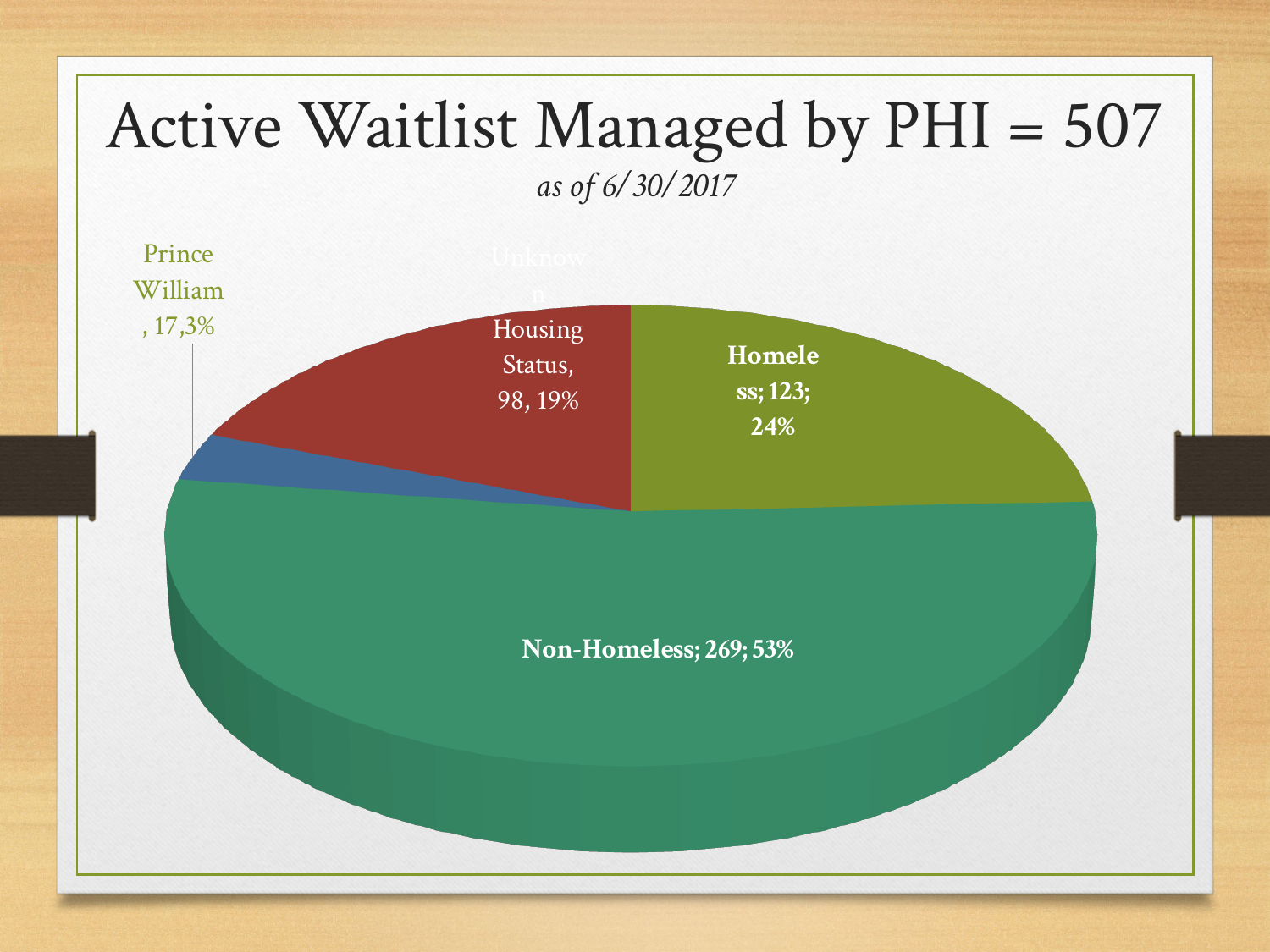

[unsupported chart]

Active Waitlist Managed by PHI = 507
as of 6/30/2017